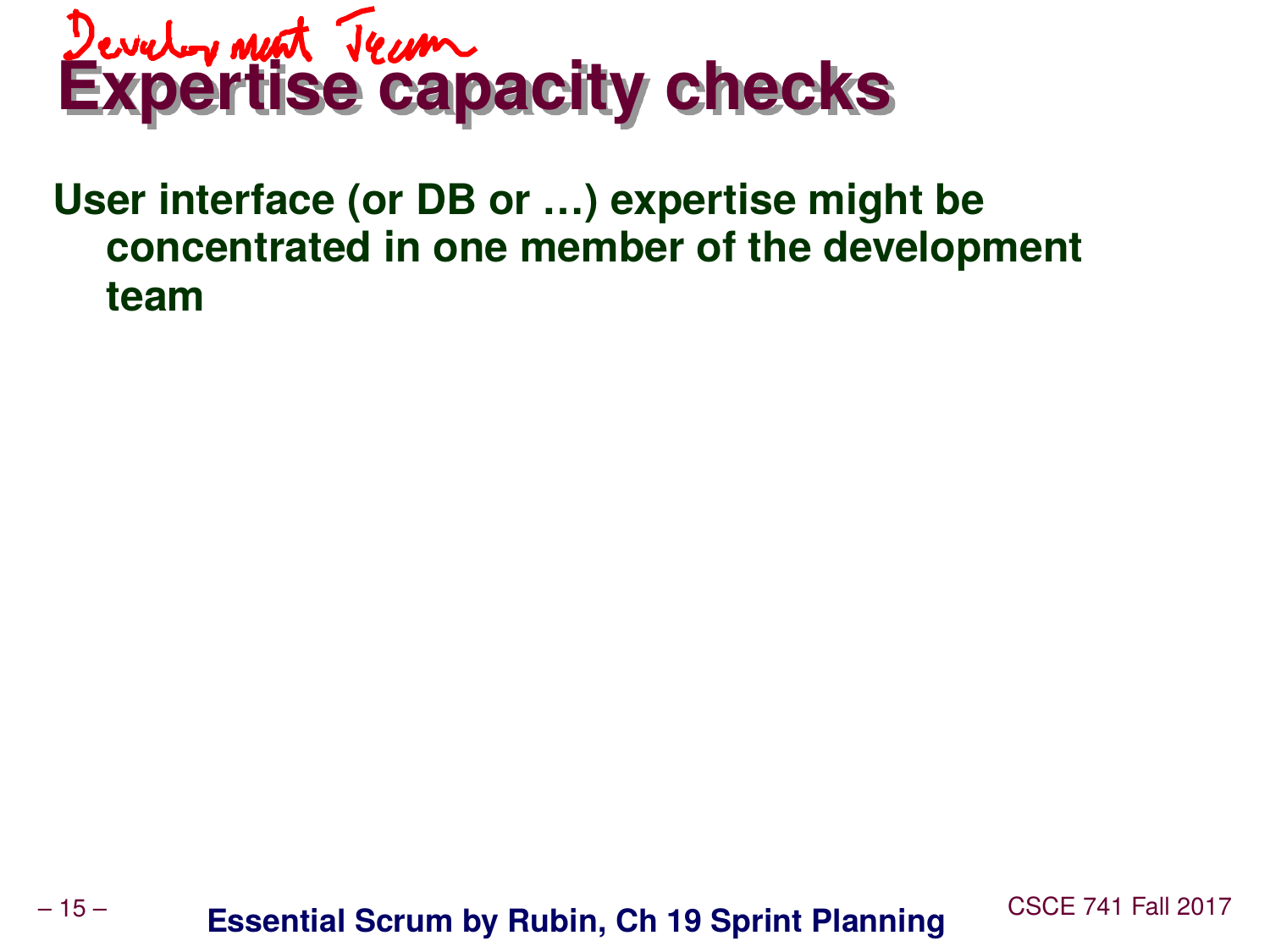

# Expertise capacity checks

User interface (or DB or …) expertise might be concentrated in one member of the development team
Essential Scrum by Rubin, Ch 19 Sprint Planning